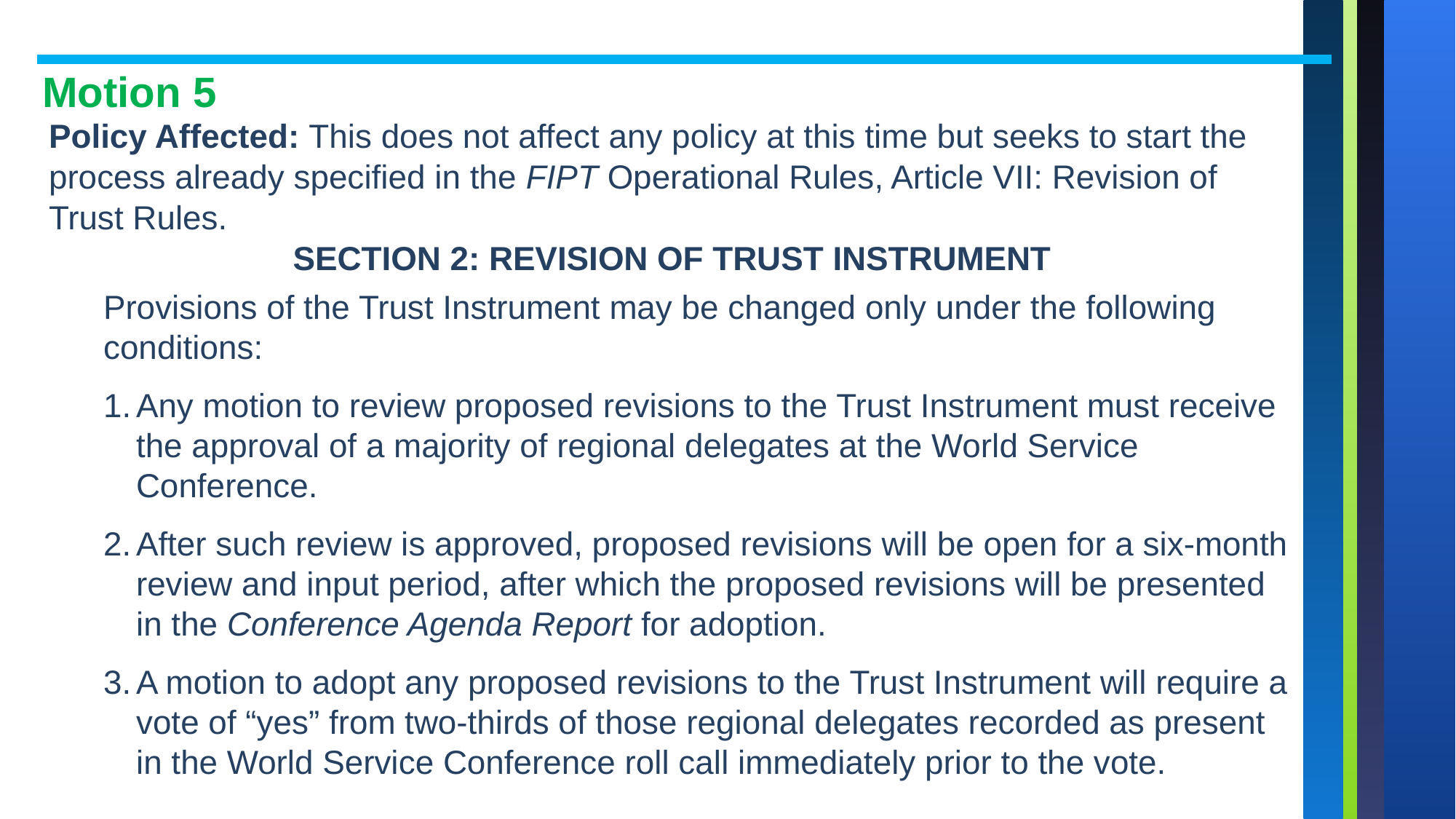

Motion 5
Policy Affected: This does not affect any policy at this time but seeks to start the process already specified in the FIPT Operational Rules, Article VII: Revision of Trust Rules.
Section 2: Revision of Trust instrument
Provisions of the Trust Instrument may be changed only under the following conditions:
1.	Any motion to review proposed revisions to the Trust Instrument must receive the approval of a majority of regional delegates at the World Service Conference.
2.	After such review is approved, proposed revisions will be open for a six-month review and input period, after which the proposed revisions will be presented in the Conference Agenda Report for adoption.
3.	A motion to adopt any proposed revisions to the Trust Instrument will require a vote of “yes” from two-thirds of those regional delegates recorded as present in the World Service Conference roll call immediately prior to the vote.